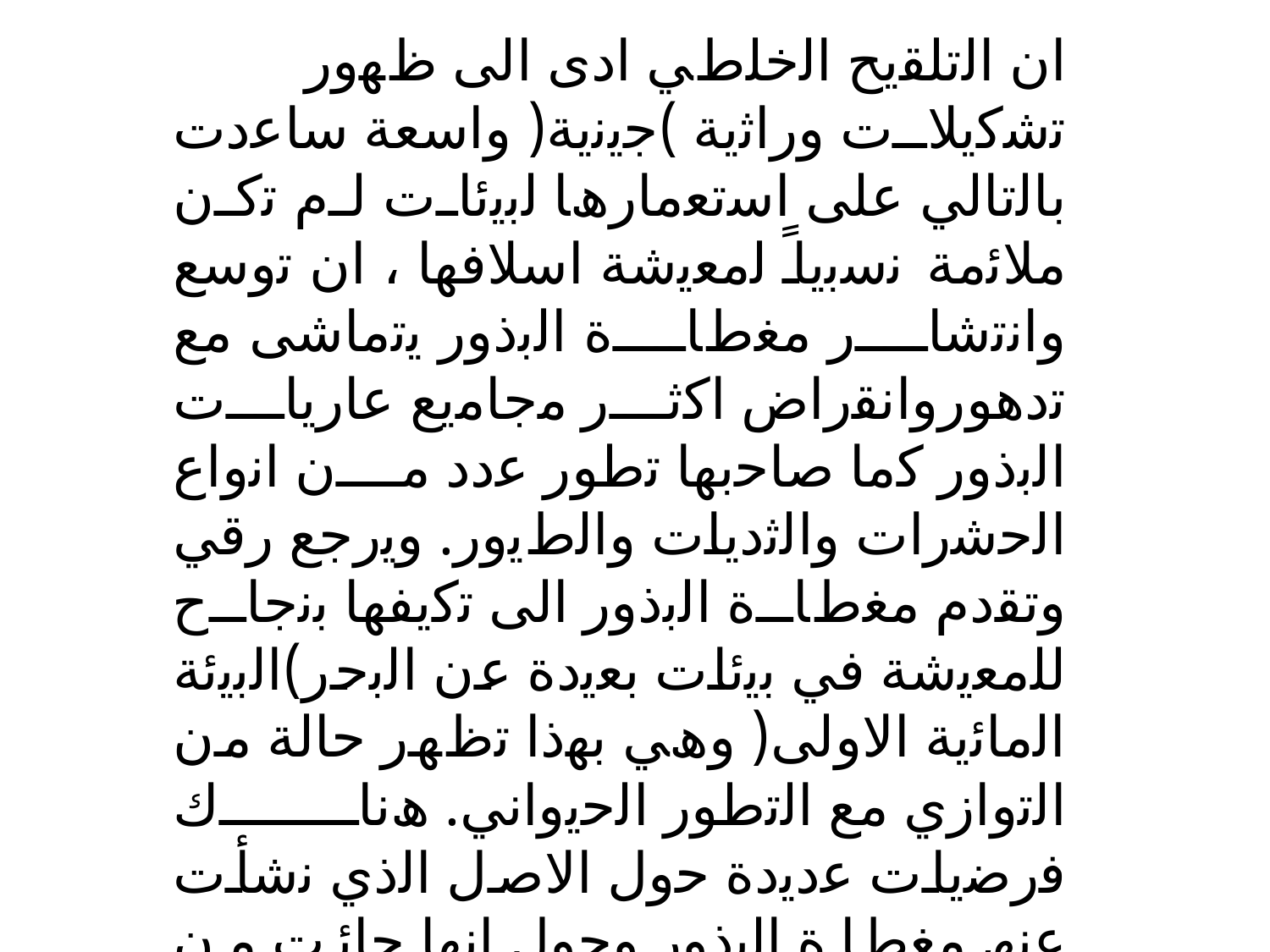

ان اﻟﺗﻠﻘﯾﺢ اﻟﺧﻠطﻲ ادى اﻟﻰ ظﮭور ﺗﺷﻛﯾﻼت وراﺛﯾﺔ )ﺟﯾﻧﯾﺔ( واﺳﻌﺔ ﺳﺎﻋدت ﺑﺎﻟﺗﺎﻟﻲ ﻋﻠﻰ اﺳﺗﻌﻣﺎرھﺎ ﻟﺑﯾﺋﺎت ﻟم ﺗﻛن ﻣﻼﺋﻣﺔ ﻧﺳﺑﯾﺎً ﻟﻣﻌﯾﺷﺔ اﺳﻼﻓﮭﺎ ، ان ﺗوﺳﻊ واﻧﺗﺷﺎر ﻣﻐطﺎة اﻟﺑذور ﯾﺗﻣﺎﺷﻰ ﻣﻊ ﺗدھورواﻧﻘراض اﻛﺛر ﻣﺟﺎﻣﯾﻊ ﻋﺎرﯾﺎت اﻟﺑذور ﻛﻣﺎ ﺻﺎﺣﺑﮭﺎ ﺗطور ﻋدد ﻣن اﻧواع اﻟﺣﺷرات واﻟﺛدﯾﺎت واﻟطﯾور. وﯾرﺟﻊ رﻗﻲ وﺗﻘدم ﻣﻐطﺎة اﻟﺑذور اﻟﻰ ﺗﻛﯾﻔﮭﺎ ﺑﻧﺟﺎح ﻟﻠﻣﻌﯾﺷﺔ ﻓﻲ ﺑﯾﺋﺎت ﺑﻌﯾدة ﻋن اﻟﺑﺣر)اﻟﺑﯾﺋﺔ اﻟﻣﺎﺋﯾﺔ اﻻوﻟﻰ( وھﻲ ﺑﮭذا ﺗظﮭر ﺣﺎﻟﺔ ﻣن اﻟﺗوازي ﻣﻊ اﻟﺗطور اﻟﺣﯾواﻧﻲ. ھﻧﺎك ﻓرﺿﯾﺎت ﻋدﯾدة ﺣول اﻻﺻل اﻟذي ﻧﺷﺄت ﻋﻧﮫ ﻣﻐطﺎة اﻟﺑذور وﺣول اﻧﮭﺎ ﺟﺎﺋت ﻣن اﺻ ل واﺣد
Monophyletic او ﻣن اﺻو  ٍل ﻣﺗﻌددة Polyphyleic